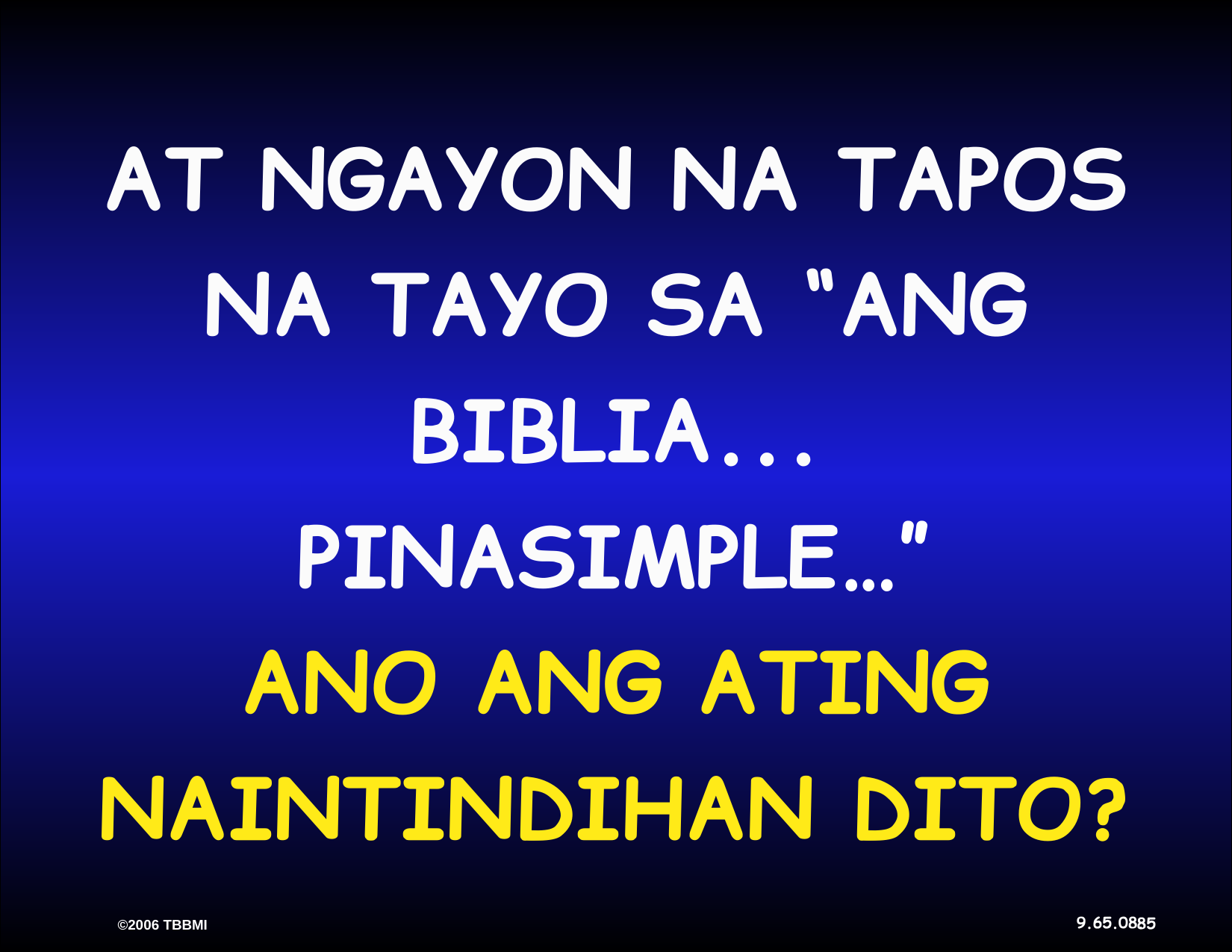

AT NGAYON NA TAPOS NA TAYO SA “ANG BIBLIA...
PINASIMPLE…”
ANO ANG ATING NAINTINDIHAN DITO?

9.65.08.
85
©2006 TBBMI